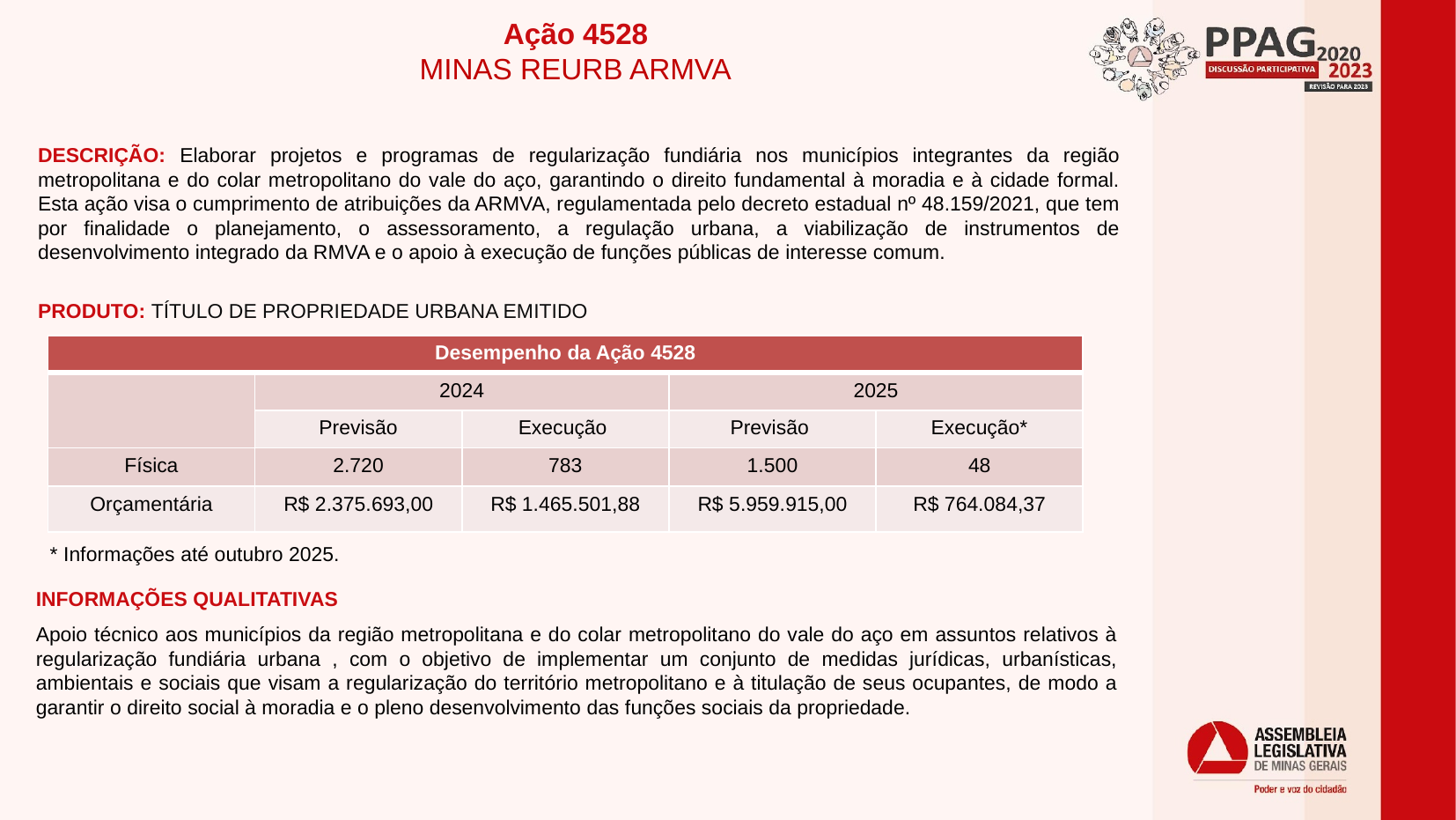

Ação 4528
MINAS REURB ARMVA

DESCRIÇÃO: Elaborar projetos e programas de regularização fundiária nos municípios integrantes da região metropolitana e do colar metropolitano do vale do aço, garantindo o direito fundamental à moradia e à cidade formal. Esta ação visa o cumprimento de atribuições da ARMVA, regulamentada pelo decreto estadual nº 48.159/2021, que tem por finalidade o planejamento, o assessoramento, a regulação urbana, a viabilização de instrumentos de desenvolvimento integrado da RMVA e o apoio à execução de funções públicas de interesse comum.

PRODUTO: TÍTULO DE PROPRIEDADE URBANA EMITIDO

| Desempenho da Ação 4528 |  |  |  |  |
| --- | --- | --- | --- | --- |
|  | 2024 |  | 2025 |  |
|  | Previsão | Execução | Previsão | Execução\* |
| Física | 2.720 | 783 | 1.500 | 48 |
| Orçamentária | R$ 2.375.693,00 | R$ 1.465.501,88 | R$ 5.959.915,00 | R$ 764.084,37 |
* Informações até outubro 2025.
INFORMAÇÕES QUALITATIVAS
Apoio técnico aos municípios da região metropolitana e do colar metropolitano do vale do aço em assuntos relativos à regularização fundiária urbana , com o objetivo de implementar um conjunto de medidas jurídicas, urbanísticas, ambientais e sociais que visam a regularização do território metropolitano e à titulação de seus ocupantes, de modo a garantir o direito social à moradia e o pleno desenvolvimento das funções sociais da propriedade.